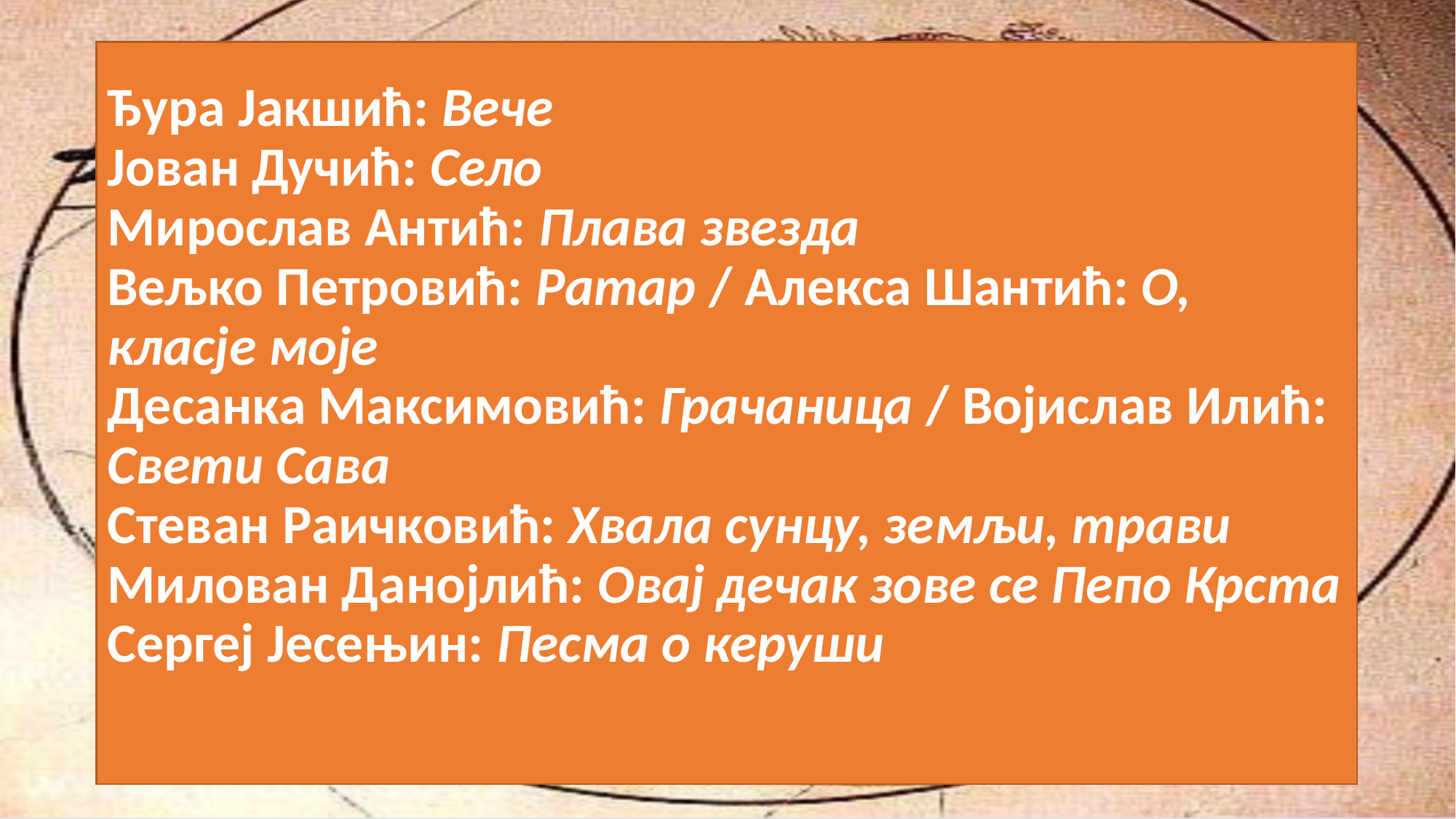

# Ђура Јакшић: Вече Јован Дучић: Село Мирослав Антић: Плава звезда Вељко Петровић: Ратар / Алекса Шантић: О, класје моје Десанка Максимовић: Грачаница / Војислав Илић: Свети Сава Стеван Раичковић: Хвала сунцу, земљи, трави Милован Данојлић: Овај дечак зове се Пепо Крста Сергеј Јесењин: Песма о керуши